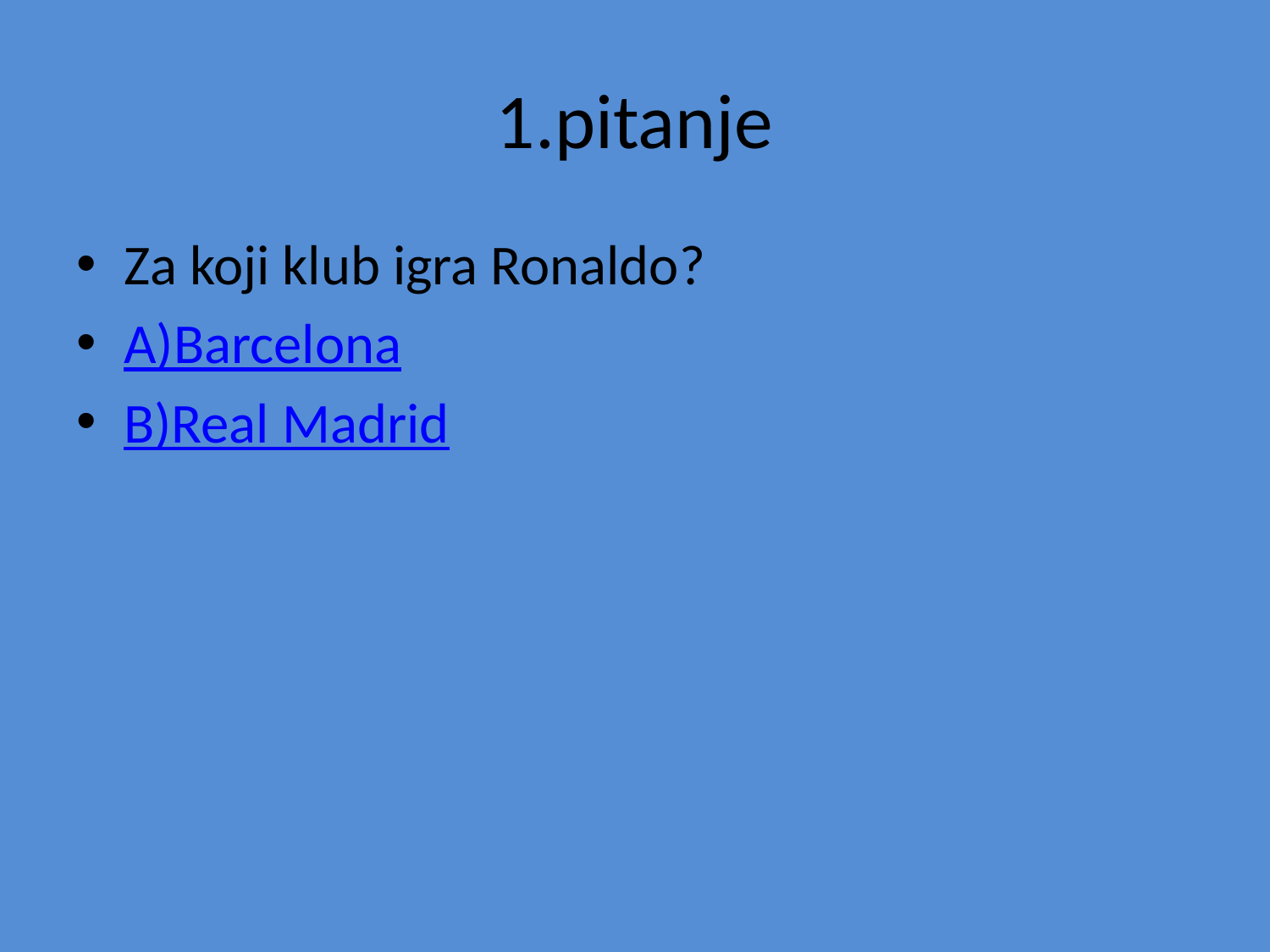

# 1.pitanje
Za koji klub igra Ronaldo?
A)Barcelona
B)Real Madrid